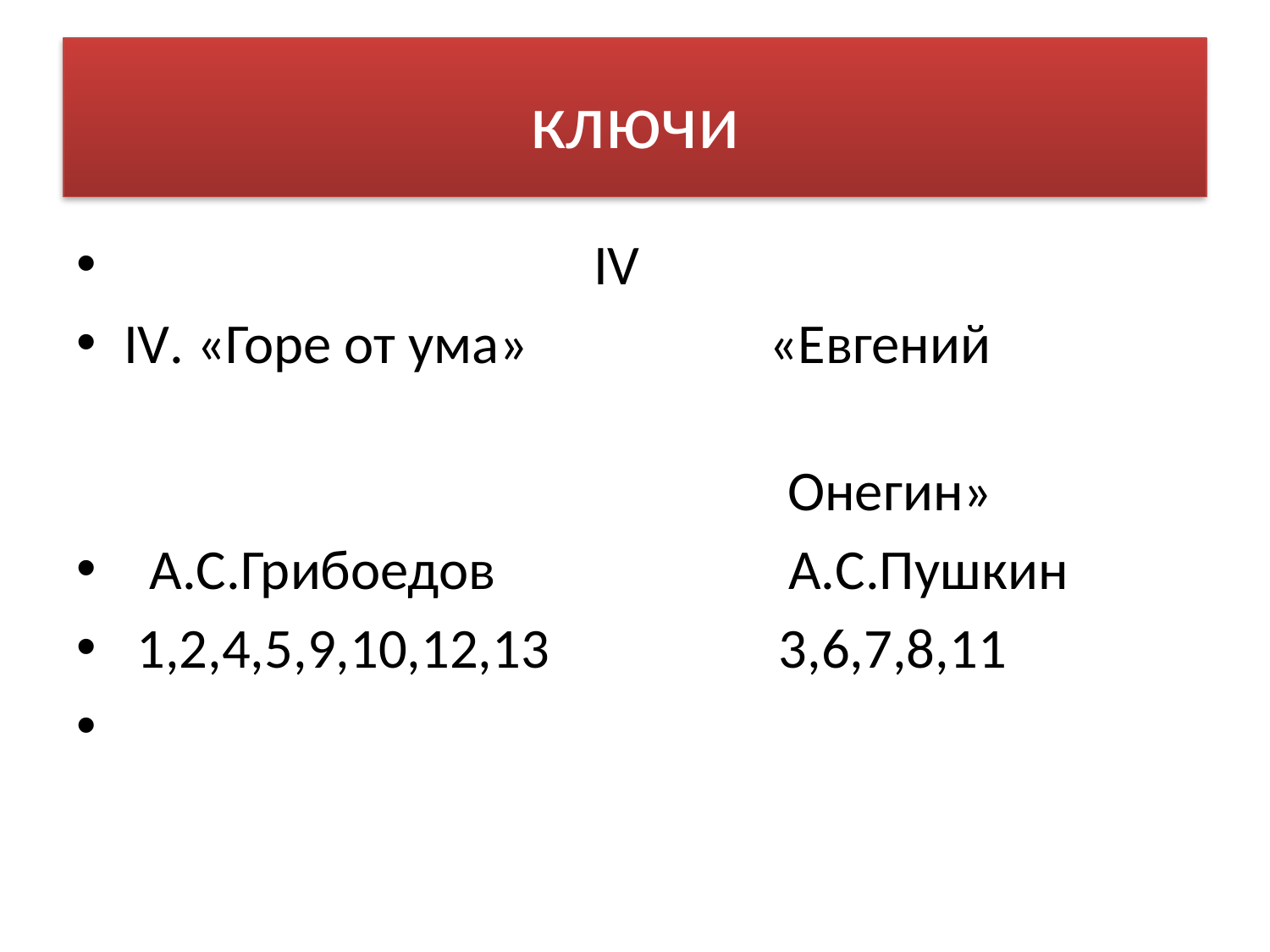

# ключи
                                     IV
IV. «Горе от ума»                   «Евгений
                                                        Онегин»
  А.С.Грибоедов                       А.С.Пушкин
 1,2,4,5,9,10,12,13                  3,6,7,8,11